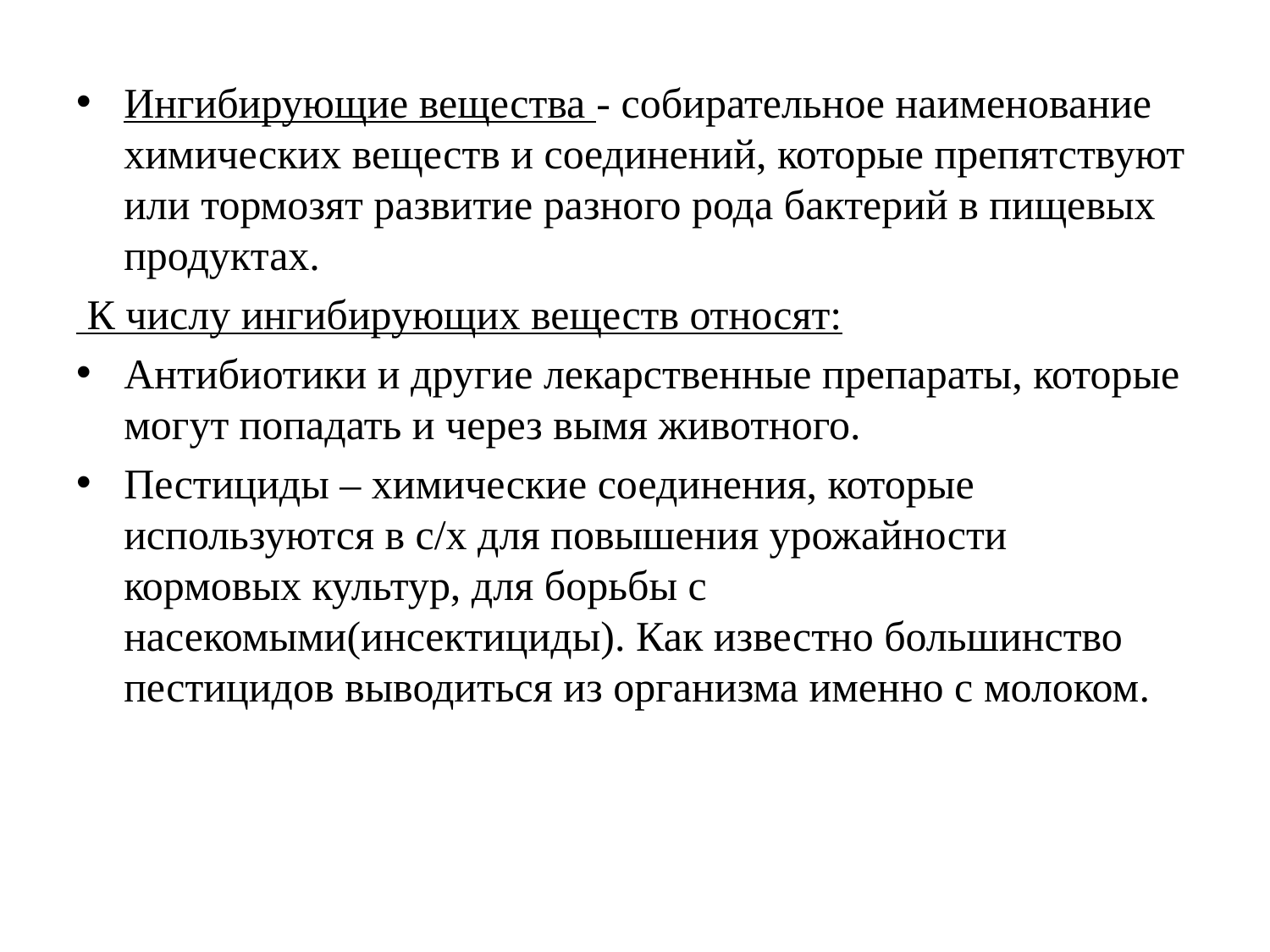

Ингибирующие вещества - собирательное наименование химических веществ и соединений, которые препятствуют или тормозят развитие разного рода бактерий в пищевых продуктах.
 К числу ингибирующих веществ относят:
Антибиотики и другие лекарственные препараты, которые могут попадать и через вымя животного.
Пестициды – химические соединения, которые используются в с/х для повышения урожайности кормовых культур, для борьбы с насекомыми(инсектициды). Как известно большинство пестицидов выводиться из организма именно с молоком.